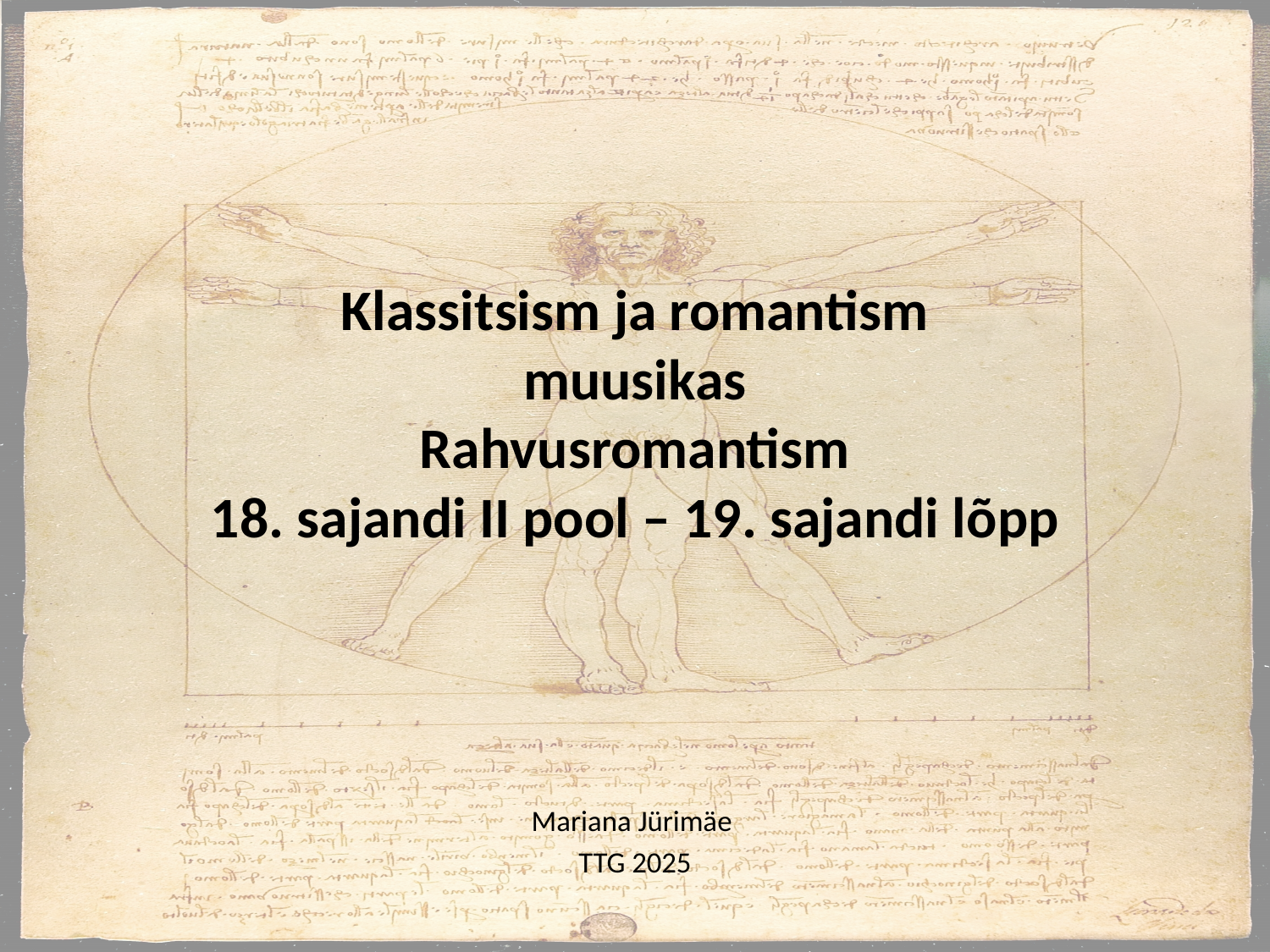

# Klassitsism ja romantism muusikas Rahvusromantism 18. sajandi II pool – 19. sajandi lõpp
Mariana Jürimäe
TTG 2025